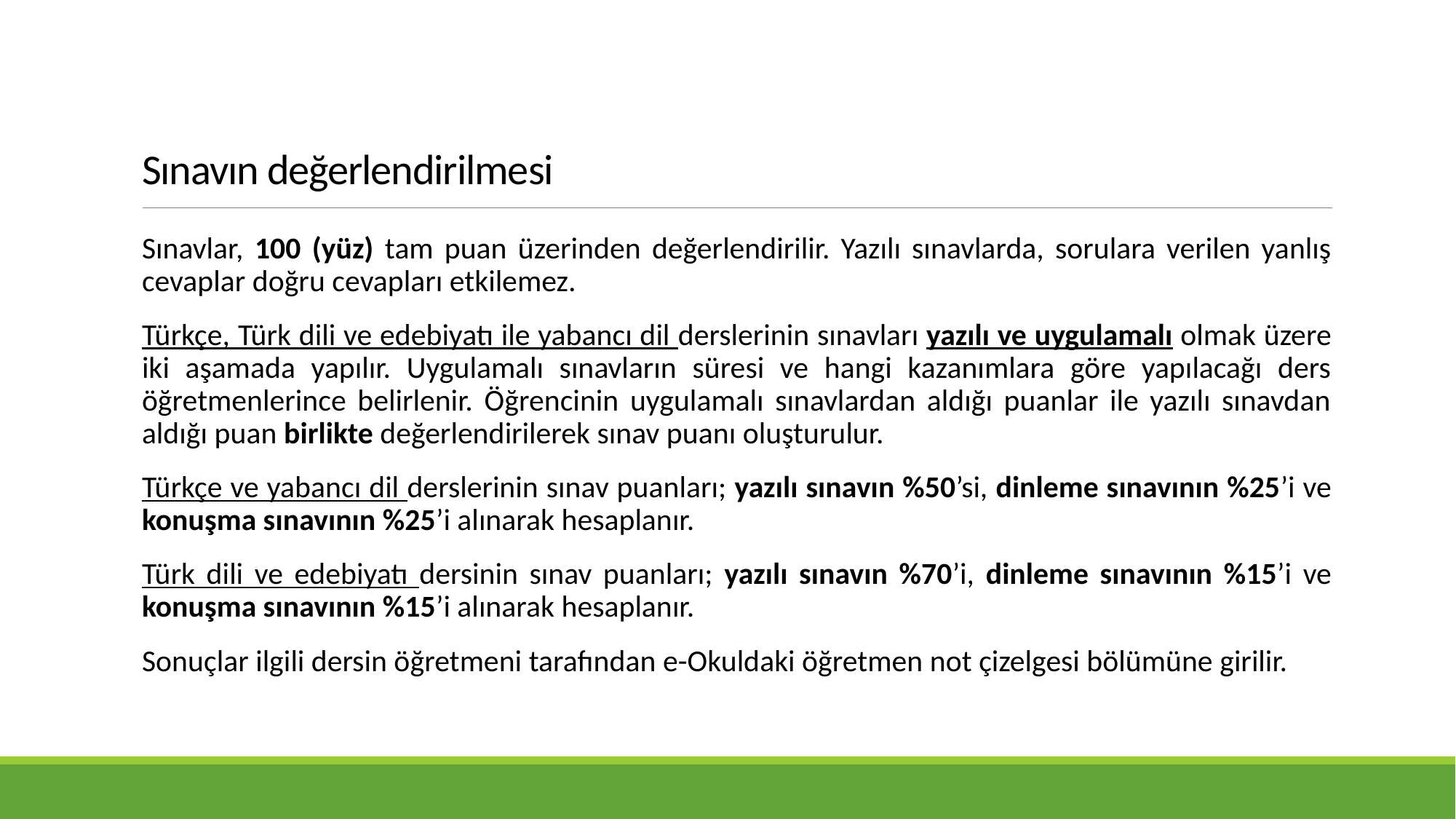

# Sınavın değerlendirilmesi
Sınavlar, 100 (yüz) tam puan üzerinden değerlendirilir. Yazılı sınavlarda, sorulara verilen yanlış cevaplar doğru cevapları etkilemez.
Türkçe, Türk dili ve edebiyatı ile yabancı dil derslerinin sınavları yazılı ve uygulamalı olmak üzere iki aşamada yapılır. Uygulamalı sınavların süresi ve hangi kazanımlara göre yapılacağı ders öğretmenlerince belirlenir. Öğrencinin uygulamalı sınavlardan aldığı puanlar ile yazılı sınavdan aldığı puan birlikte değerlendirilerek sınav puanı oluşturulur.
Türkçe ve yabancı dil derslerinin sınav puanları; yazılı sınavın %50’si, dinleme sınavının %25’i ve konuşma sınavının %25’i alınarak hesaplanır.
Türk dili ve edebiyatı dersinin sınav puanları; yazılı sınavın %70’i, dinleme sınavının %15’i ve konuşma sınavının %15’i alınarak hesaplanır.
Sonuçlar ilgili dersin öğretmeni tarafından e-Okuldaki öğretmen not çizelgesi bölümüne girilir.